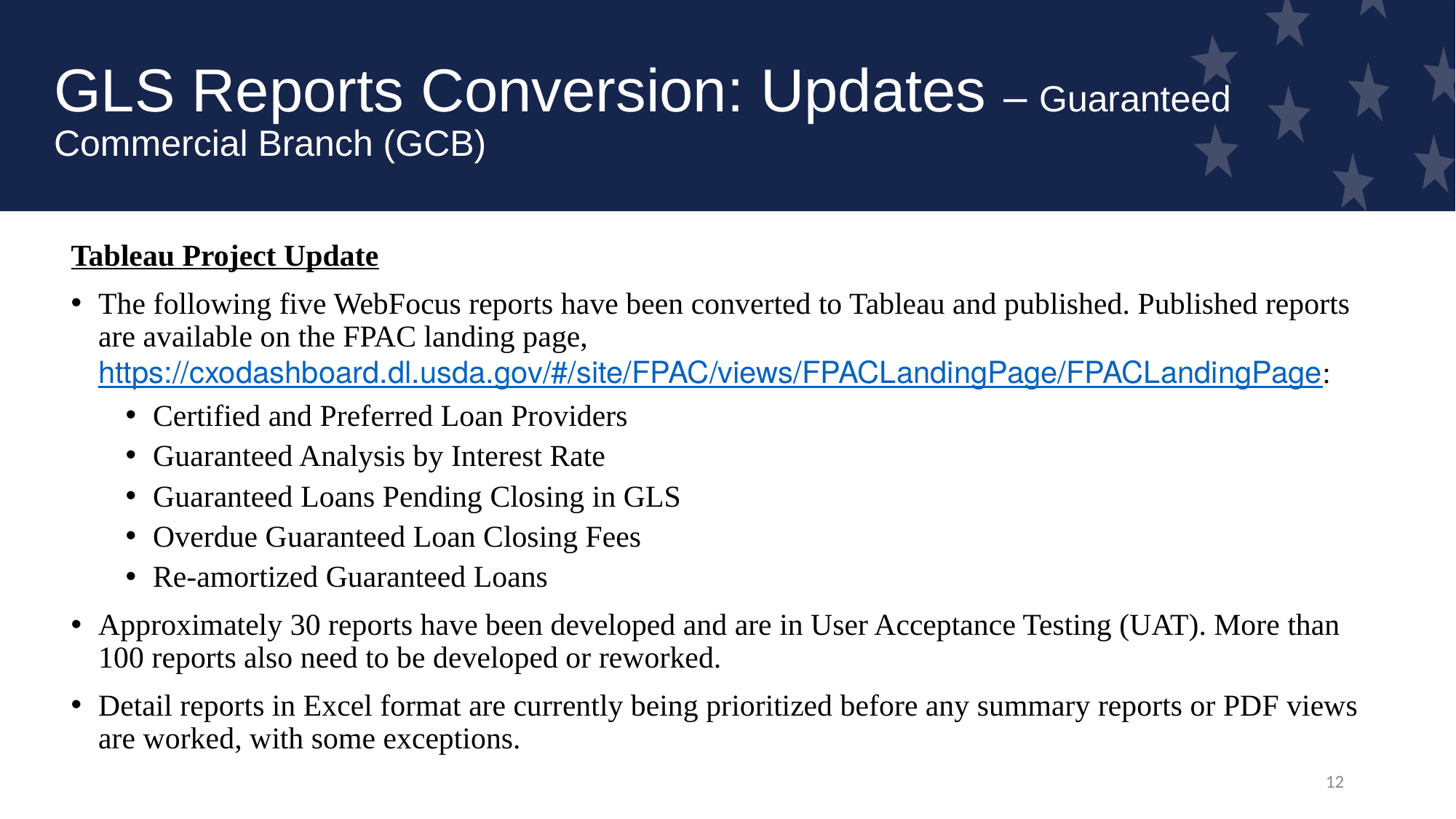

# GLS Reports Conversion: Updates – Guaranteed Commercial Branch (GCB)
Tableau Project Update
The following five WebFocus reports have been converted to Tableau and published. Published reports are available on the FPAC landing page, https://cxodashboard.dl.usda.gov/#/site/FPAC/views/FPACLandingPage/FPACLandingPage:
Certified and Preferred Loan Providers
Guaranteed Analysis by Interest Rate
Guaranteed Loans Pending Closing in GLS
Overdue Guaranteed Loan Closing Fees
Re-amortized Guaranteed Loans
Approximately 30 reports have been developed and are in User Acceptance Testing (UAT). More than 100 reports also need to be developed or reworked.
Detail reports in Excel format are currently being prioritized before any summary reports or PDF views are worked, with some exceptions.

12